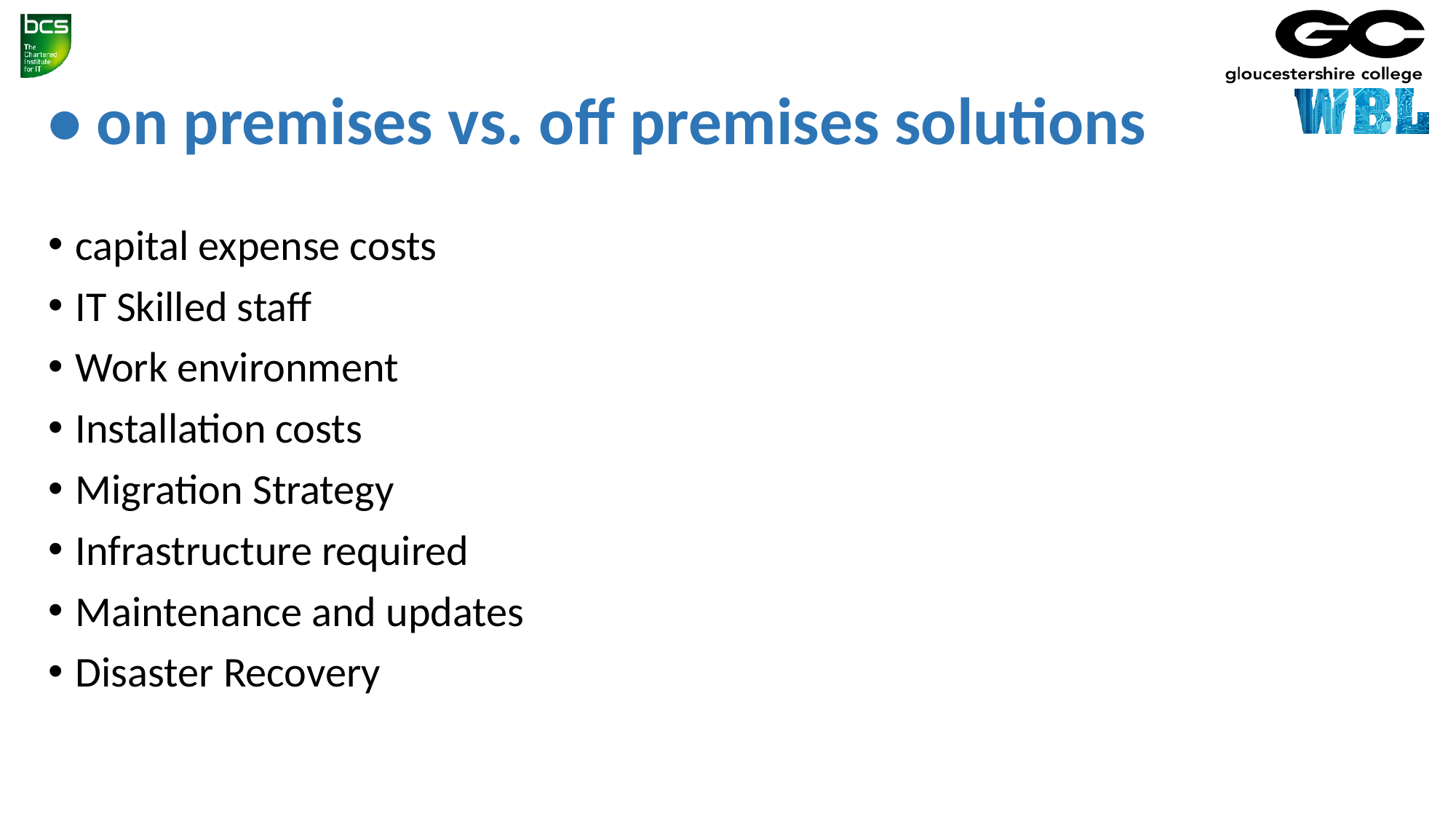

# • on premises vs. off premises solutions
capital expense costs
IT Skilled staff
Work environment
Installation costs
Migration Strategy
Infrastructure required
Maintenance and updates
Disaster Recovery